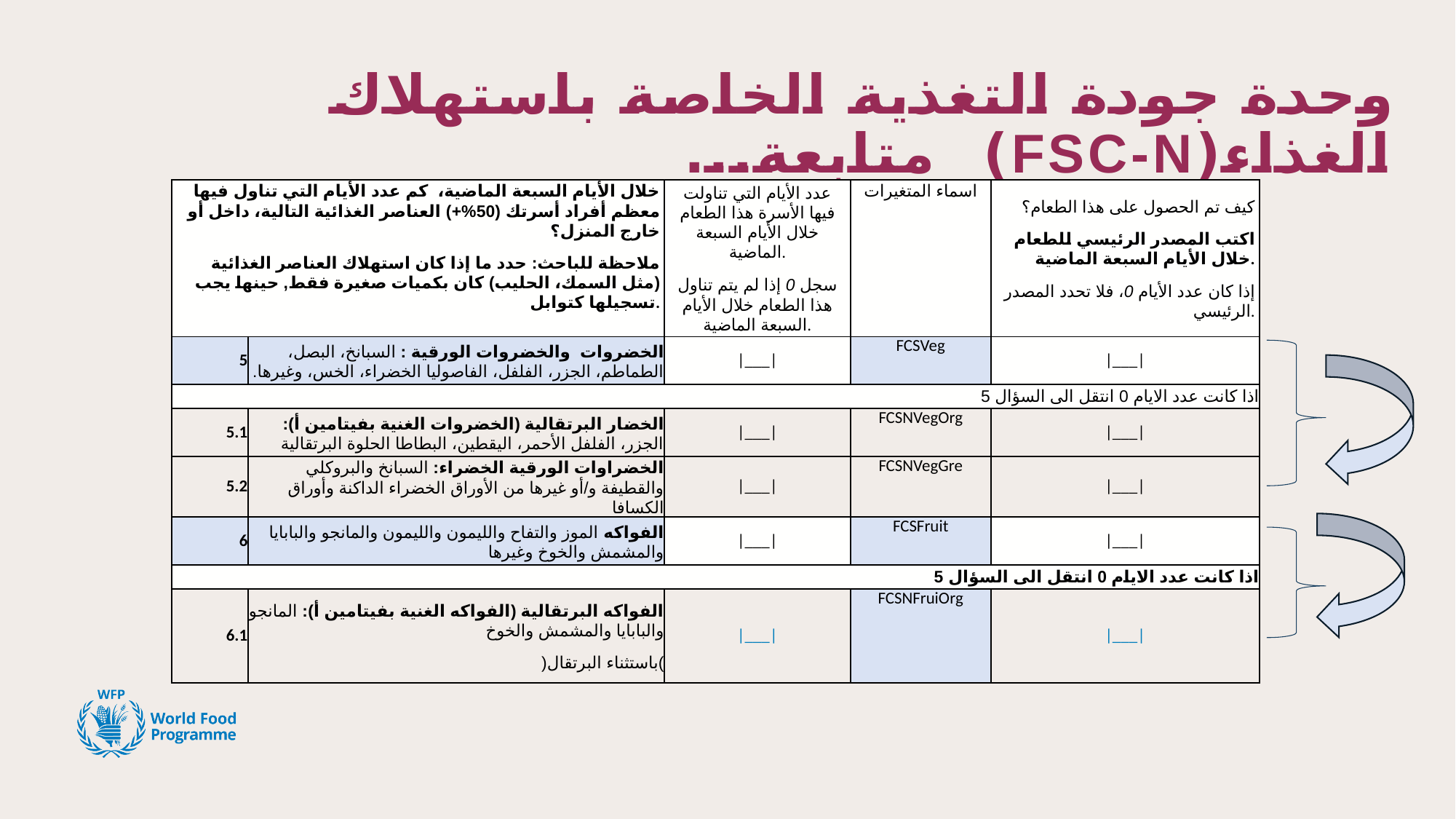

# وحدة جودة التغذية الخاصة باستهلاك الغذاء(FSC-N)  متابعة...
| خلال الأيام السبعة الماضية، كم عدد الأيام التي تناول فيها معظم أفراد أسرتك (50%+) العناصر الغذائية التالية، داخل أو خارج المنزل؟ ملاحظة للباحث: حدد ما إذا كان استهلاك العناصر الغذائية (مثل السمك، الحليب) كان بكميات صغيرة فقط, حينها يجب تسجيلها كتوابل. |  | عدد الأيام التي تناولت فيها الأسرة هذا الطعام خلال الأيام السبعة الماضية. سجل 0 إذا لم يتم تناول هذا الطعام خلال الأيام السبعة الماضية. | اسماء المتغيرات | كيف تم الحصول على هذا الطعام؟ اكتب المصدر الرئيسي للطعام خلال الأيام السبعة الماضية. إذا كان عدد الأيام 0، فلا تحدد المصدر الرئيسي. |
| --- | --- | --- | --- | --- |
| 5 | الخضروات والخضروات الورقية : السبانخ، البصل، الطماطم، الجزر، الفلفل، الفاصوليا الخضراء، الخس، وغيرها. | |\_\_\_| | FCSVeg | |\_\_\_| |
| اذا كانت عدد الايام 0 انتقل الى السؤال 5 |  |  |  |  |
| 5.1 | الخضار البرتقالية (الخضروات الغنية بفيتامين أ): الجزر، الفلفل الأحمر، اليقطين، البطاطا الحلوة البرتقالية | |\_\_\_| | FCSNVegOrg | |\_\_\_| |
| 5.2 | الخضراوات الورقية الخضراء: السبانخ والبروكلي والقطيفة و/أو غيرها من الأوراق الخضراء الداكنة وأوراق الكسافا | |\_\_\_| | FCSNVegGre | |\_\_\_| |
| 6 | الفواكه الموز والتفاح والليمون والليمون والمانجو والبابايا والمشمش والخوخ وغيرها | |\_\_\_| | FCSFruit | |\_\_\_| |
| اذا كانت عدد الايام 0 انتقل الى السؤال 5 |  |  |  |  |
| 6.1 | الفواكه البرتقالية (الفواكه الغنية بفيتامين أ): المانجو والبابايا والمشمش والخوخ )باستثناء البرتقال( | |\_\_\_| | FCSNFruiOrg | |\_\_\_| |